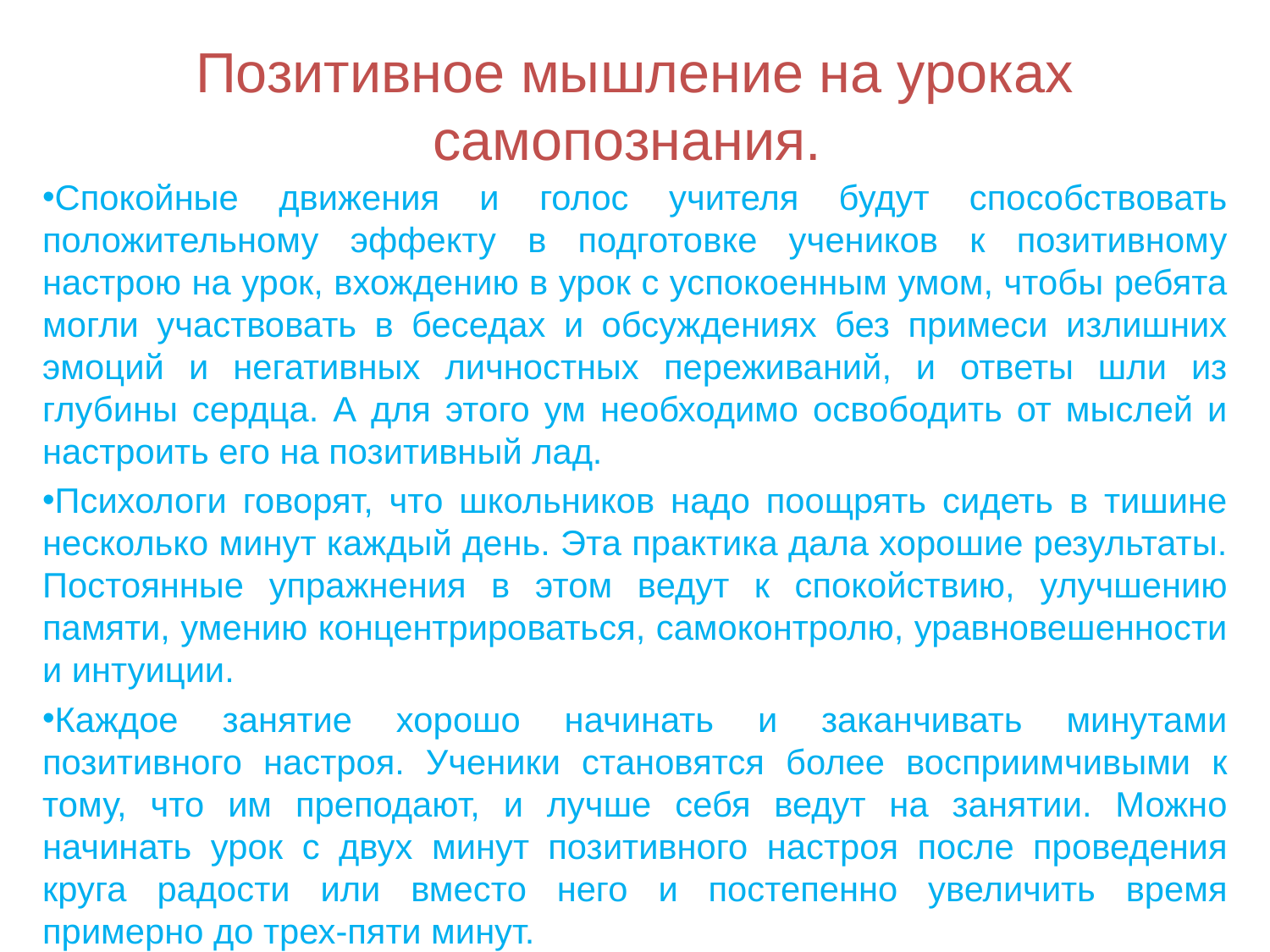

# Позитивное мышление на уроках самопознания.
Спокойные движения и голос учителя будут способствовать положительному эффекту в подготовке учеников к позитивному настрою на урок, вхождению в урок с успокоенным умом, чтобы ребята могли участвовать в беседах и обсуждениях без примеси излишних эмоций и негативных личностных переживаний, и ответы шли из глубины сердца. А для этого ум необходимо освободить от мыслей и настроить его на позитивный лад.
Психологи говорят, что школьников надо поощрять сидеть в тишине несколько минут каждый день. Эта практика дала хорошие результаты. Постоянные упражнения в этом ведут к спокойствию, улучшению памяти, умению концентрироваться, самоконтролю, уравновешенности и интуиции.
Каждое занятие хорошо начинать и заканчивать минутами позитивного настроя. Ученики становятся более восприимчивыми к тому, что им преподают, и лучше себя ведут на занятии. Можно начинать урок с двух минут позитивного настроя после проведения круга радости или вместо него и постепенно увеличить время примерно до трех-пяти минут.